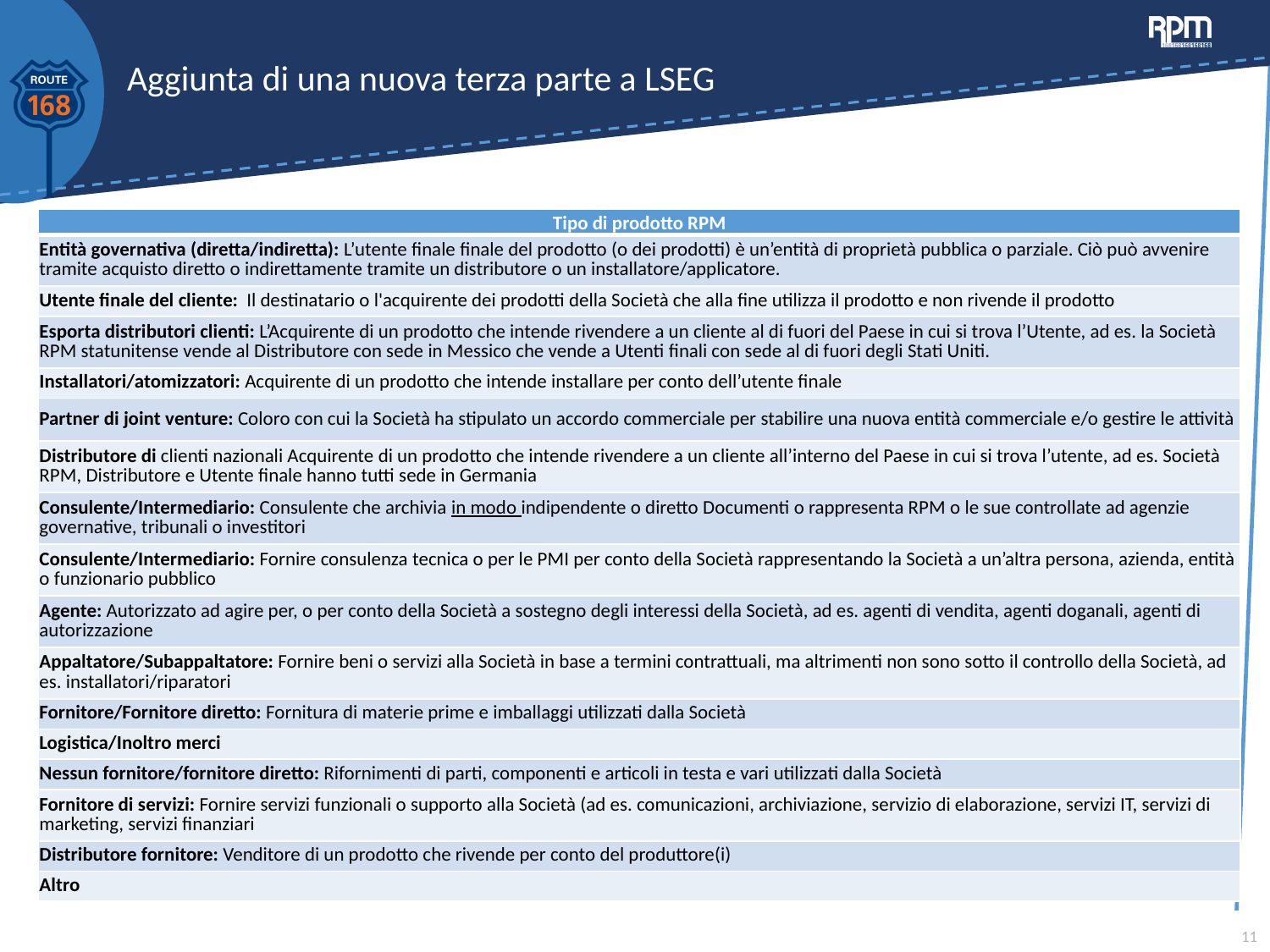

Aggiunta di una nuova terza parte a LSEG
| Tipo di prodotto RPM |
| --- |
| Entità governativa (diretta/indiretta): L’utente finale finale del prodotto (o dei prodotti) è un’entità di proprietà pubblica o parziale. Ciò può avvenire tramite acquisto diretto o indirettamente tramite un distributore o un installatore/applicatore. |
| Utente finale del cliente: Il destinatario o l'acquirente dei prodotti della Società che alla fine utilizza il prodotto e non rivende il prodotto |
| Esporta distributori clienti: L’Acquirente di un prodotto che intende rivendere a un cliente al di fuori del Paese in cui si trova l’Utente, ad es. la Società RPM statunitense vende al Distributore con sede in Messico che vende a Utenti finali con sede al di fuori degli Stati Uniti. |
| Installatori/atomizzatori: Acquirente di un prodotto che intende installare per conto dell’utente finale |
| Partner di joint venture: Coloro con cui la Società ha stipulato un accordo commerciale per stabilire una nuova entità commerciale e/o gestire le attività |
| Distributore di clienti nazionali Acquirente di un prodotto che intende rivendere a un cliente all’interno del Paese in cui si trova l’utente, ad es. Società RPM, Distributore e Utente finale hanno tutti sede in Germania |
| Consulente/Intermediario: Consulente che archivia in modo indipendente o diretto Documenti o rappresenta RPM o le sue controllate ad agenzie governative, tribunali o investitori |
| Consulente/Intermediario: Fornire consulenza tecnica o per le PMI per conto della Società rappresentando la Società a un’altra persona, azienda, entità o funzionario pubblico |
| Agente: Autorizzato ad agire per, o per conto della Società a sostegno degli interessi della Società, ad es. agenti di vendita, agenti doganali, agenti di autorizzazione |
| Appaltatore/Subappaltatore: Fornire beni o servizi alla Società in base a termini contrattuali, ma altrimenti non sono sotto il controllo della Società, ad es. installatori/riparatori |
| Fornitore/Fornitore diretto: Fornitura di materie prime e imballaggi utilizzati dalla Società |
| Logistica/Inoltro merci |
| Nessun fornitore/fornitore diretto: Rifornimenti di parti, componenti e articoli in testa e vari utilizzati dalla Società |
| Fornitore di servizi: Fornire servizi funzionali o supporto alla Società (ad es. comunicazioni, archiviazione, servizio di elaborazione, servizi IT, servizi di marketing, servizi finanziari |
| Distributore fornitore: Venditore di un prodotto che rivende per conto del produttore(i) |
| Altro |
11